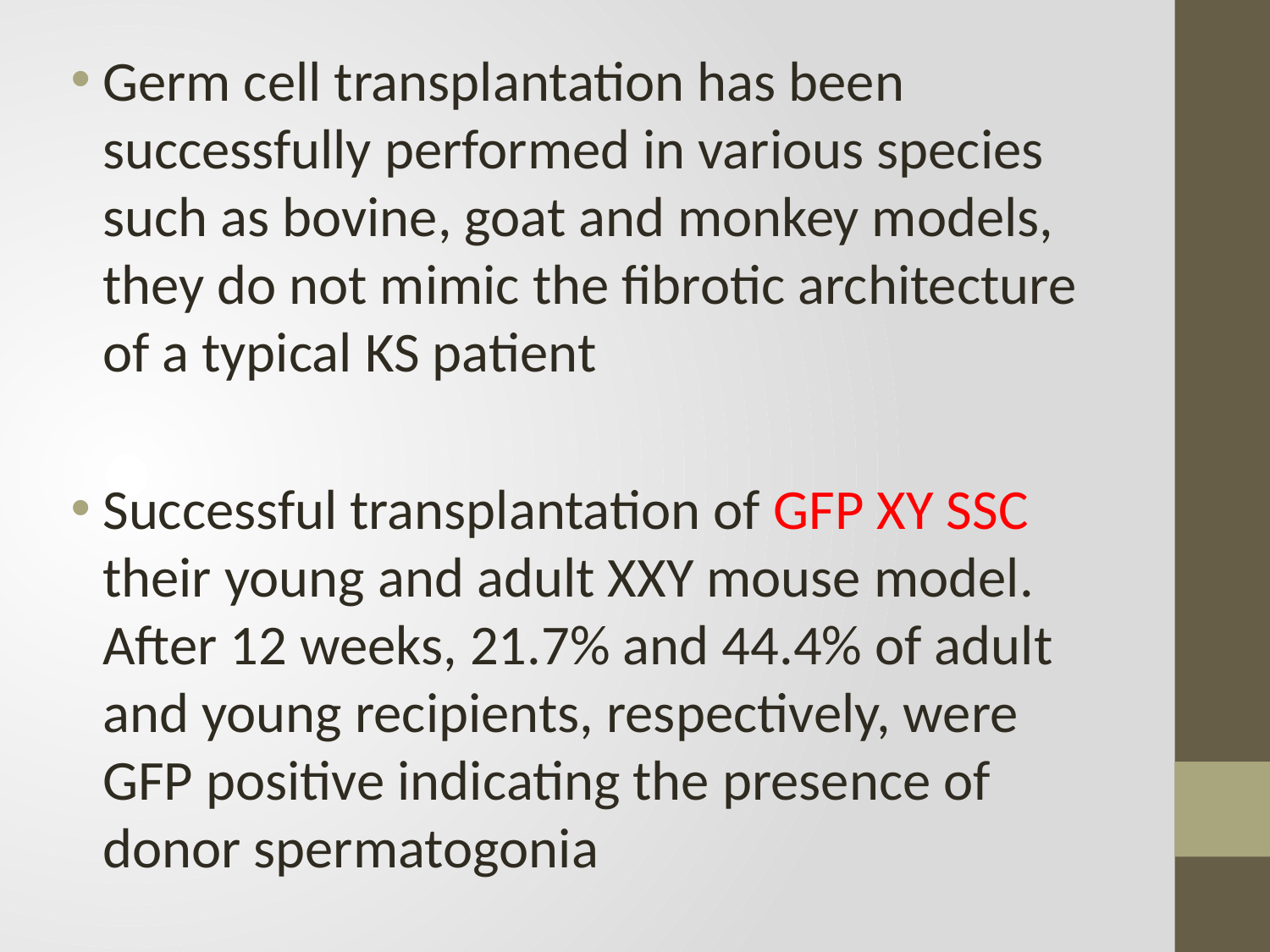

Germ cell transplantation has been successfully performed in various species such as bovine, goat and monkey models, they do not mimic the fibrotic architecture of a typical KS patient

Successful transplantation of GFP XY SSC their young and adult XXY mouse model. After 12 weeks, 21.7% and 44.4% of adult and young recipients, respectively, were GFP positive indicating the presence of donor spermatogonia